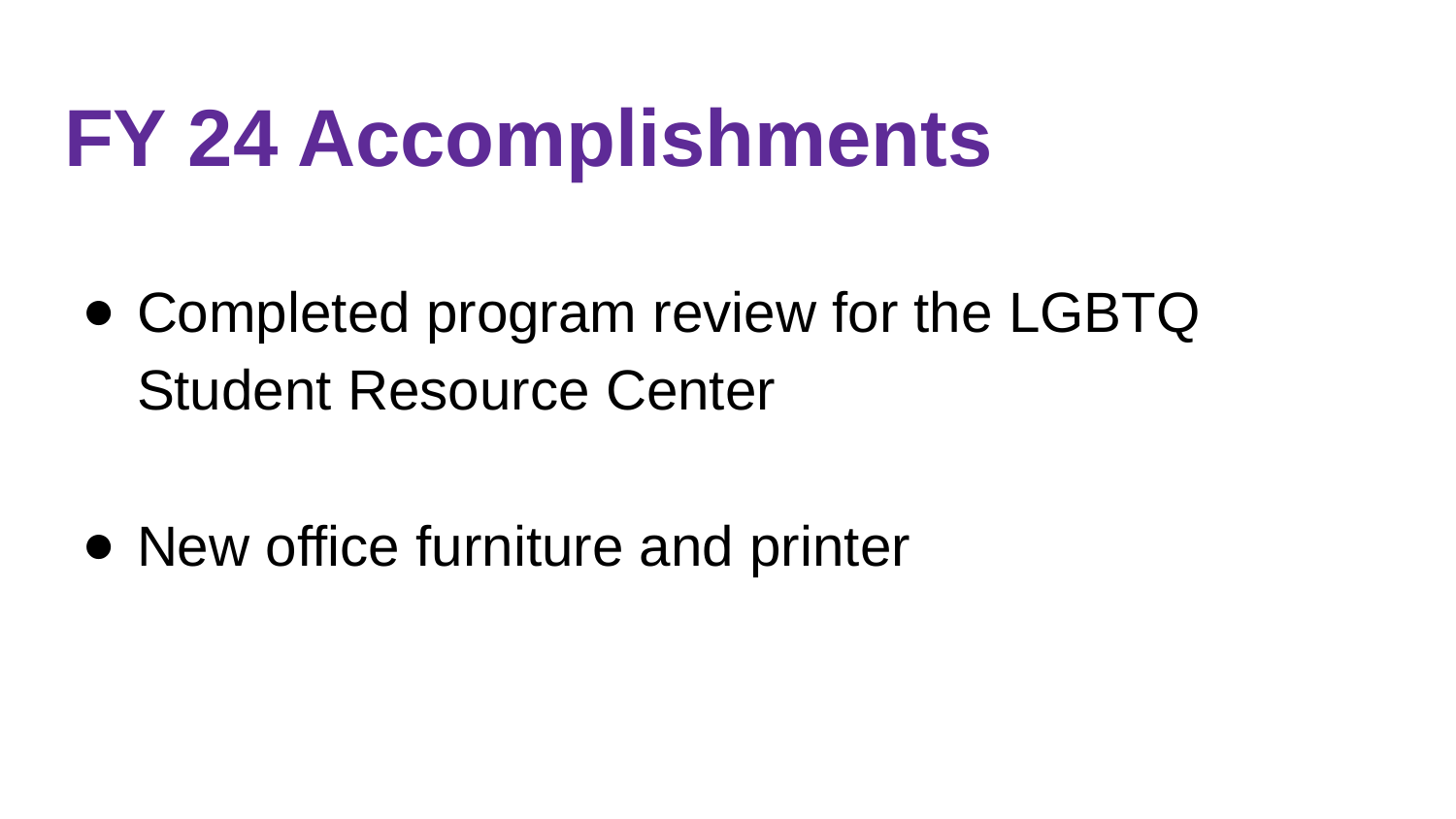

# FY 24 Accomplishments

Completed program review for the LGBTQ Student Resource Center

New office furniture and printer